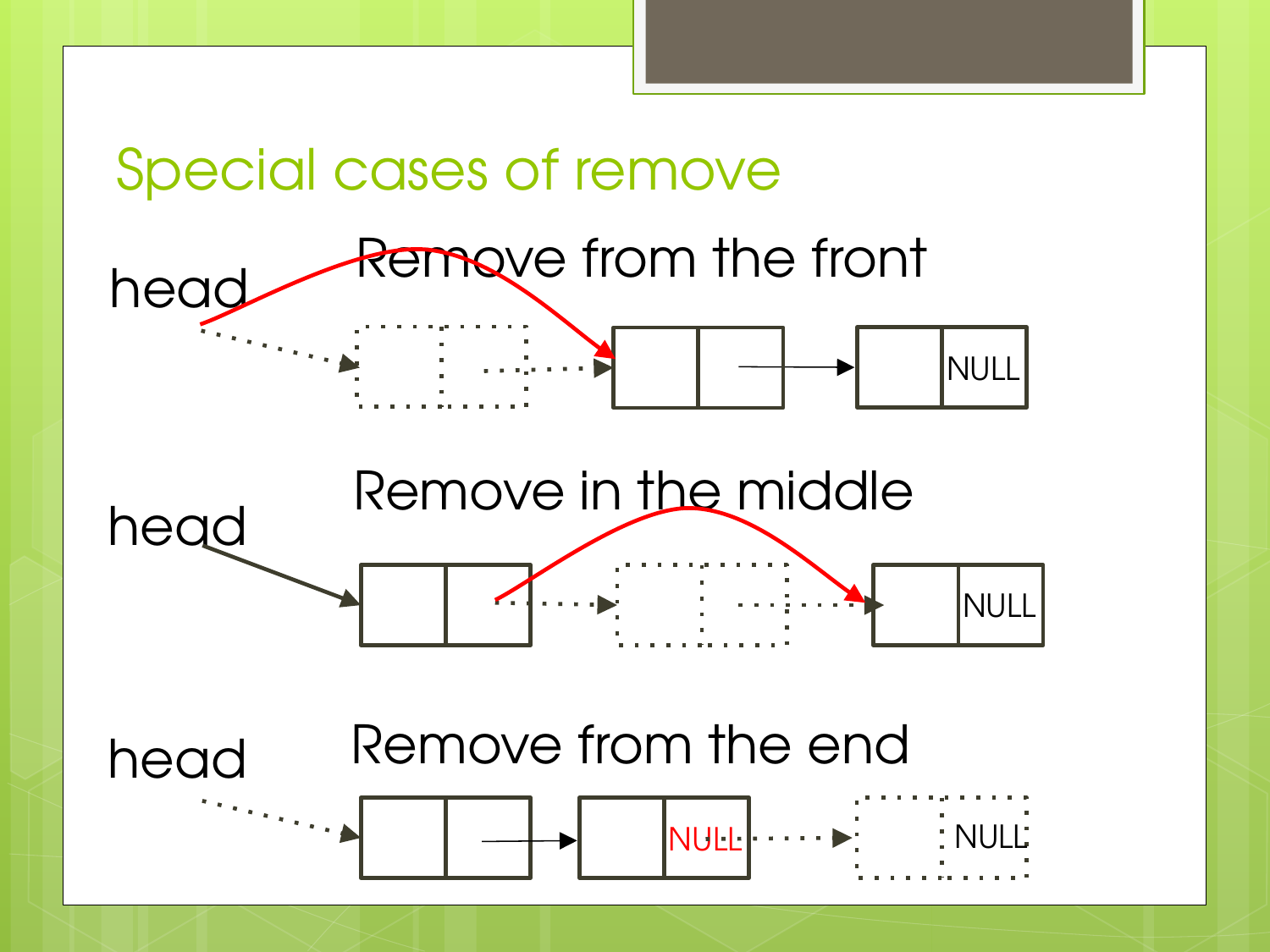

Special cases of remove
Remove from the front
head

NULL
Remove in the middle
head

NULL
Remove from the end
head

NULL
NULL